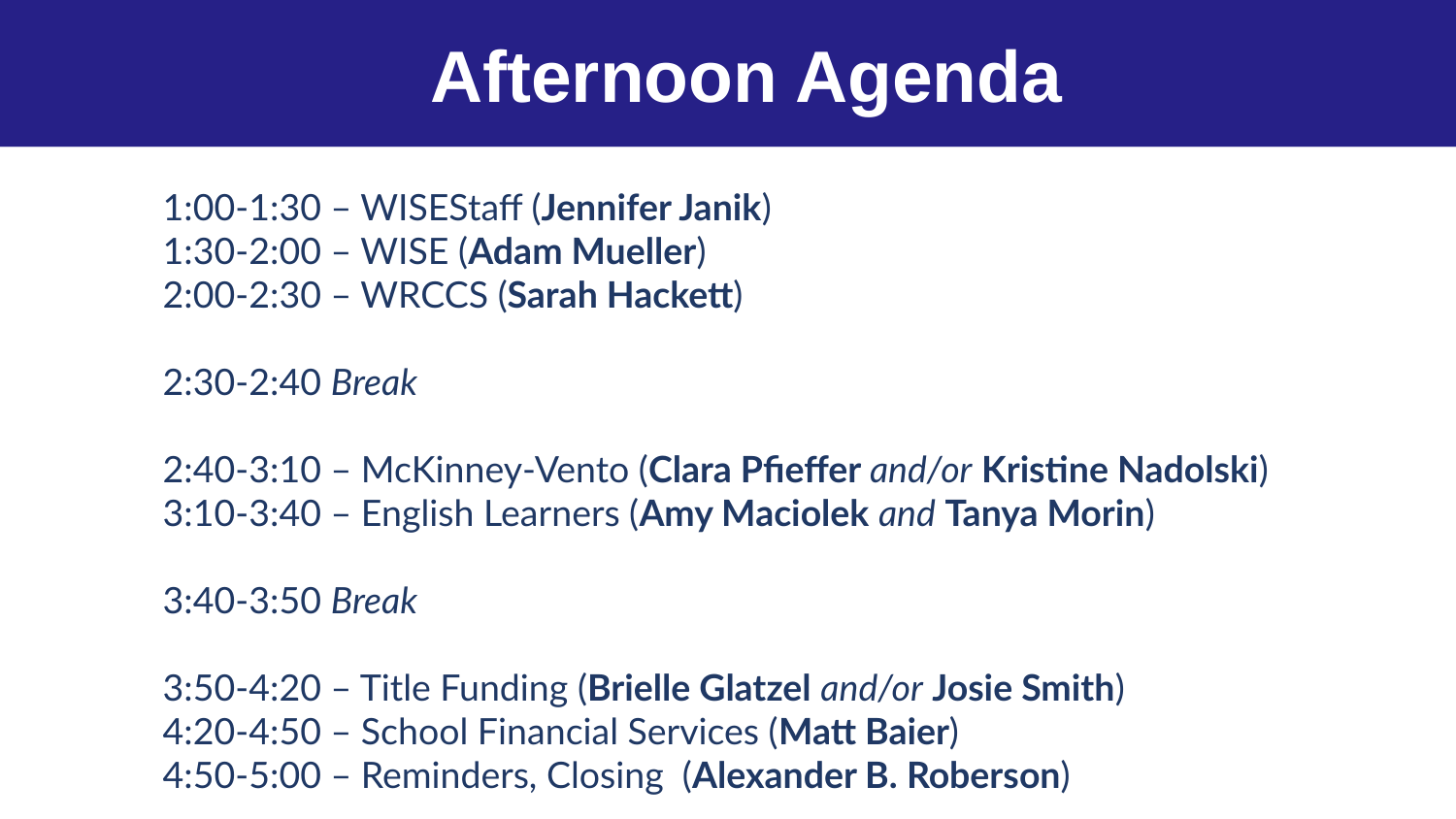

Afternoon Agenda
1:00-1:30 – WISEStaff (Jennifer Janik)
1:30-2:00 – WISE (Adam Mueller)
2:00-2:30 – WRCCS (Sarah Hackett)

2:30-2:40 Break

2:40-3:10 – McKinney-Vento (Clara Pfieffer and/or Kristine Nadolski)
3:10-3:40 – English Learners (Amy Maciolek and Tanya Morin)

3:40-3:50 Break

3:50-4:20 – Title Funding (Brielle Glatzel and/or Josie Smith)
4:20-4:50 – School Financial Services (Matt Baier)
4:50-5:00 – Reminders, Closing  (Alexander B. Roberson)